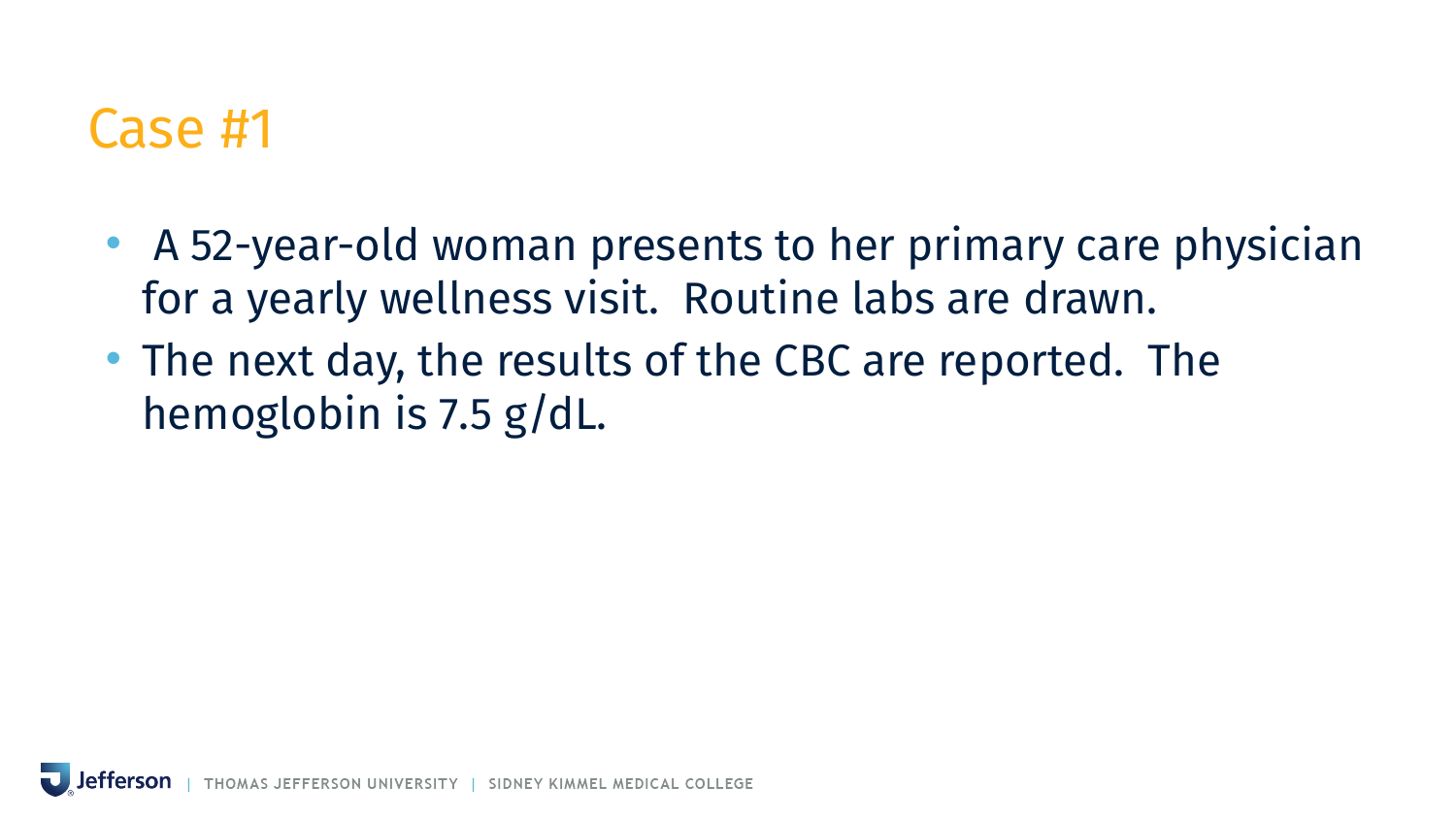

# Case #1
 A 52-year-old woman presents to her primary care physician for a yearly wellness visit.  Routine labs are drawn.
The next day, the results of the CBC are reported.  The hemoglobin is 7.5 g/dL.